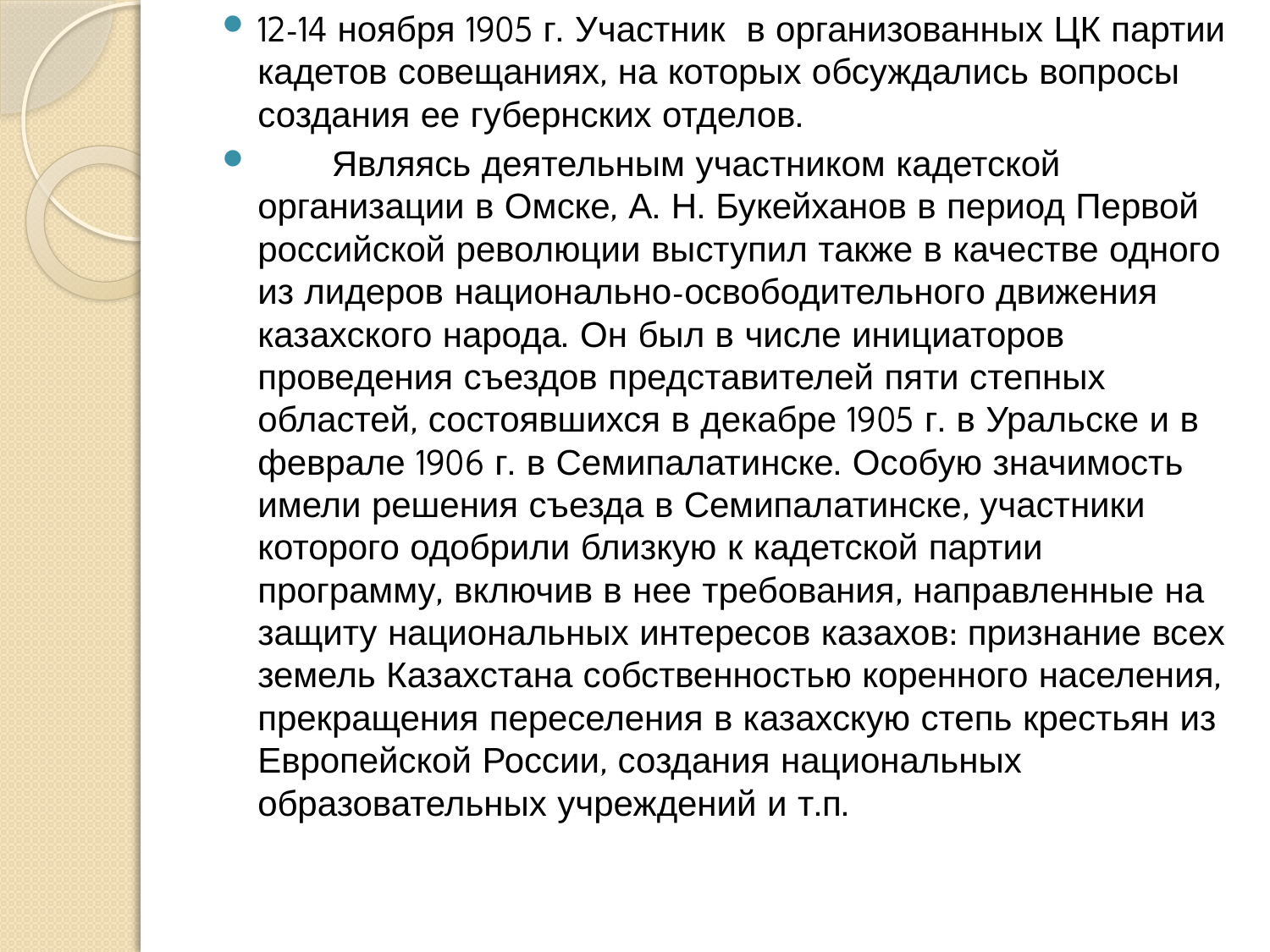

12-14 ноября 1905 г. Участник  в организованных ЦК партии кадетов совещаниях, на которых обсуждались вопросы создания ее губернских отделов.
       Являясь деятельным участником кадетской организации в Омске, А. Н. Букейханов в период Первой российской революции выступил также в качестве одного из лидеров национально-освободительного движения казахского народа. Он был в числе инициаторов проведения съездов представителей пяти степных областей, состоявшихся в декабре 1905 г. в Уральске и в феврале 1906 г. в Семипалатинске. Особую значимость имели решения съезда в Семипалатинске, участники которого одобрили близкую к кадетской партии программу, включив в нее требования, направленные на защиту национальных интересов казахов: признание всех земель Казахстана собственностью коренного населения, прекращения переселения в казахскую степь крестьян из Европейской России, создания национальных образовательных учреждений и т.п.